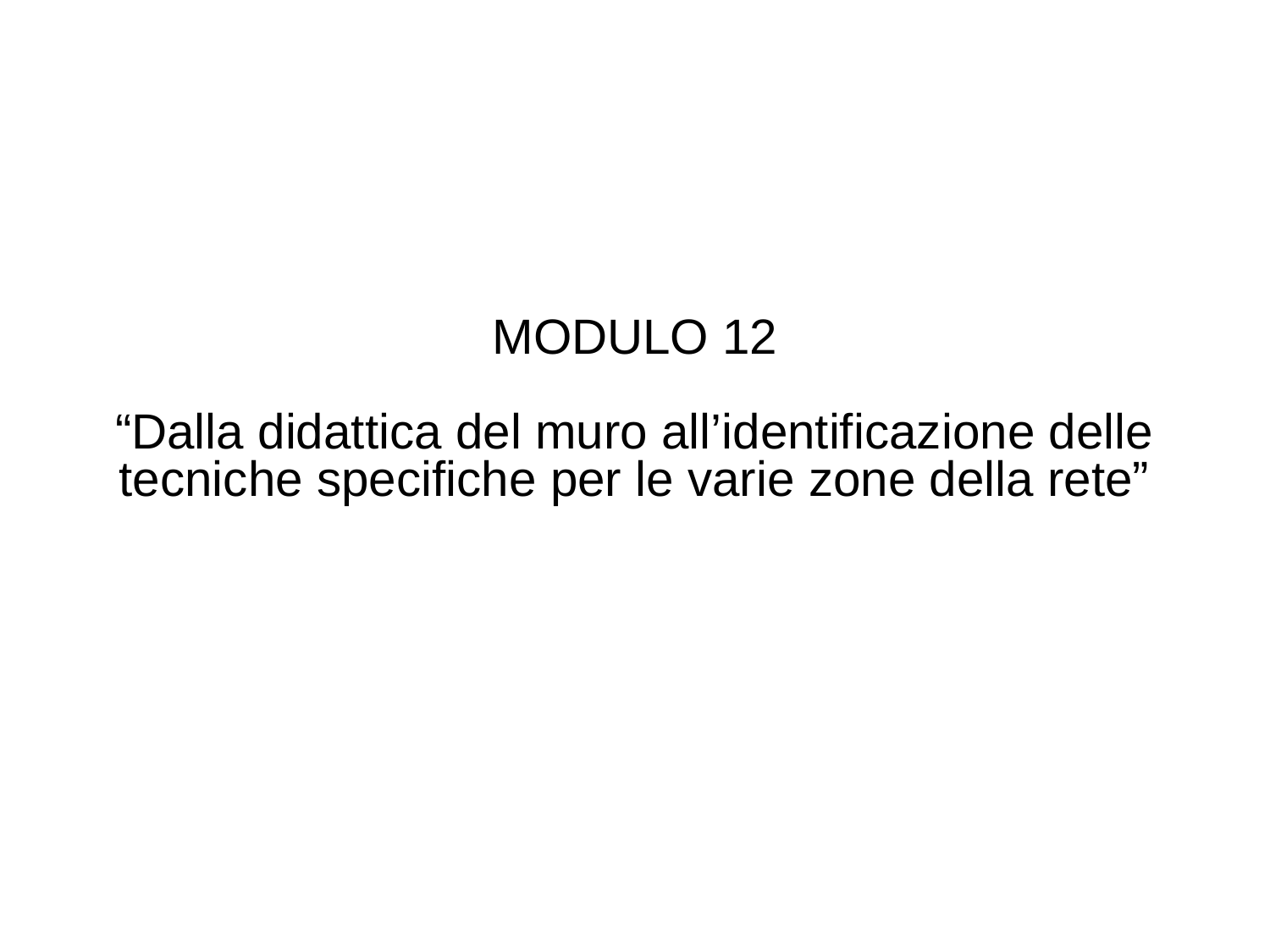

# MODULO 12 “Dalla didattica del muro all’identificazione delle tecniche specifiche per le varie zone della rete”